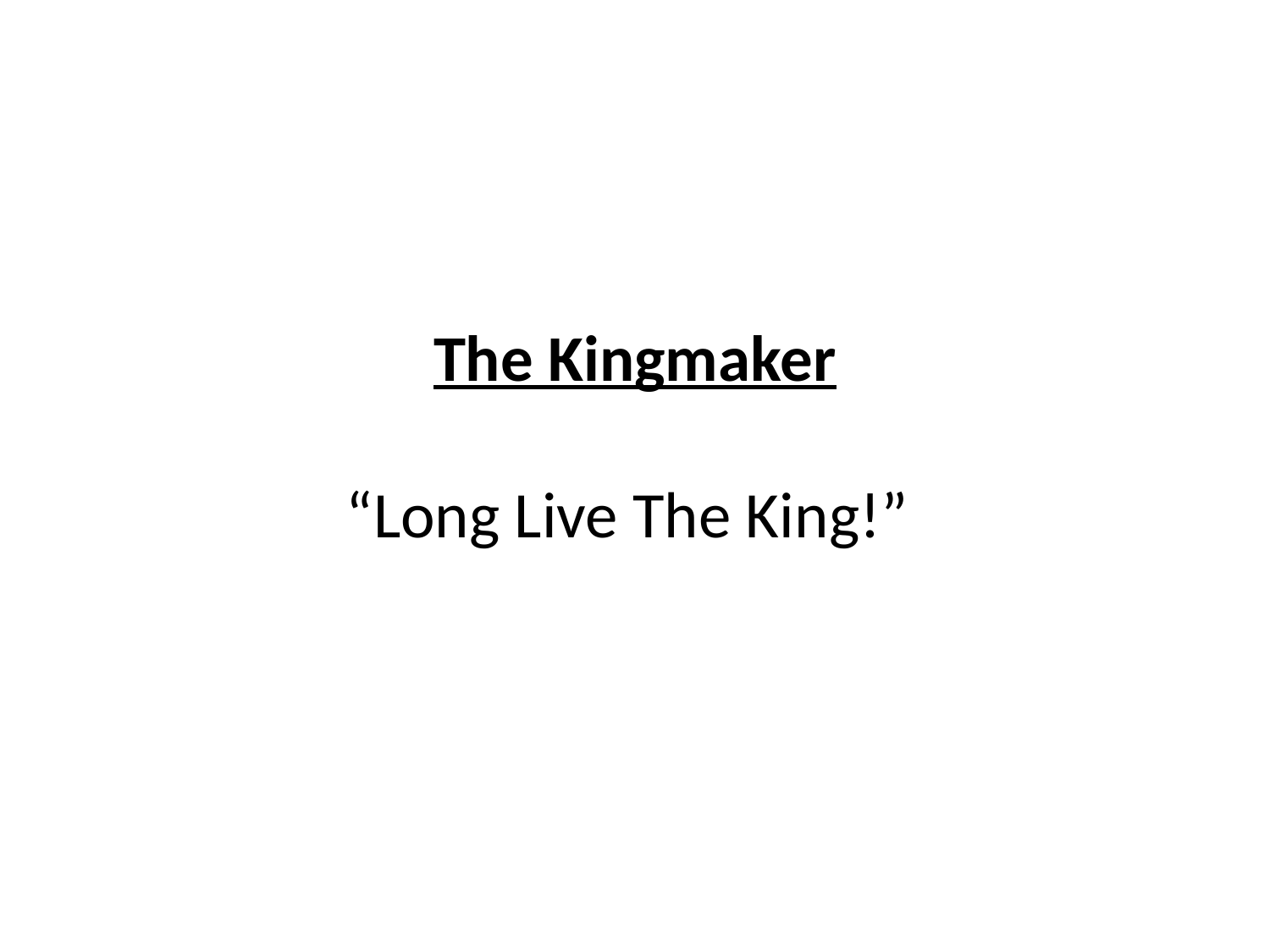

# The Kingmaker “Long Live The King!”